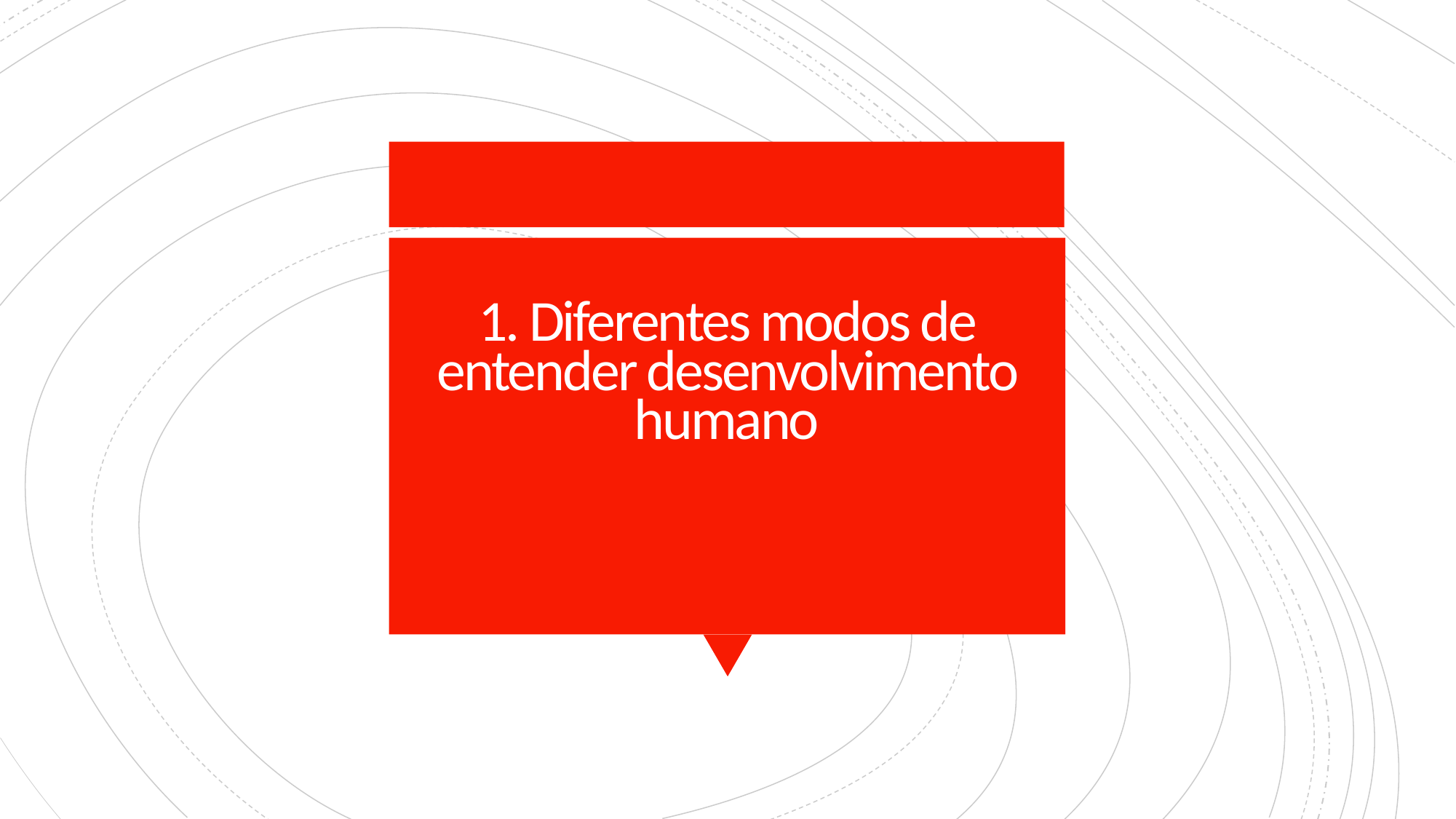

# 1. Diferentes modos de entender desenvolvimento humano